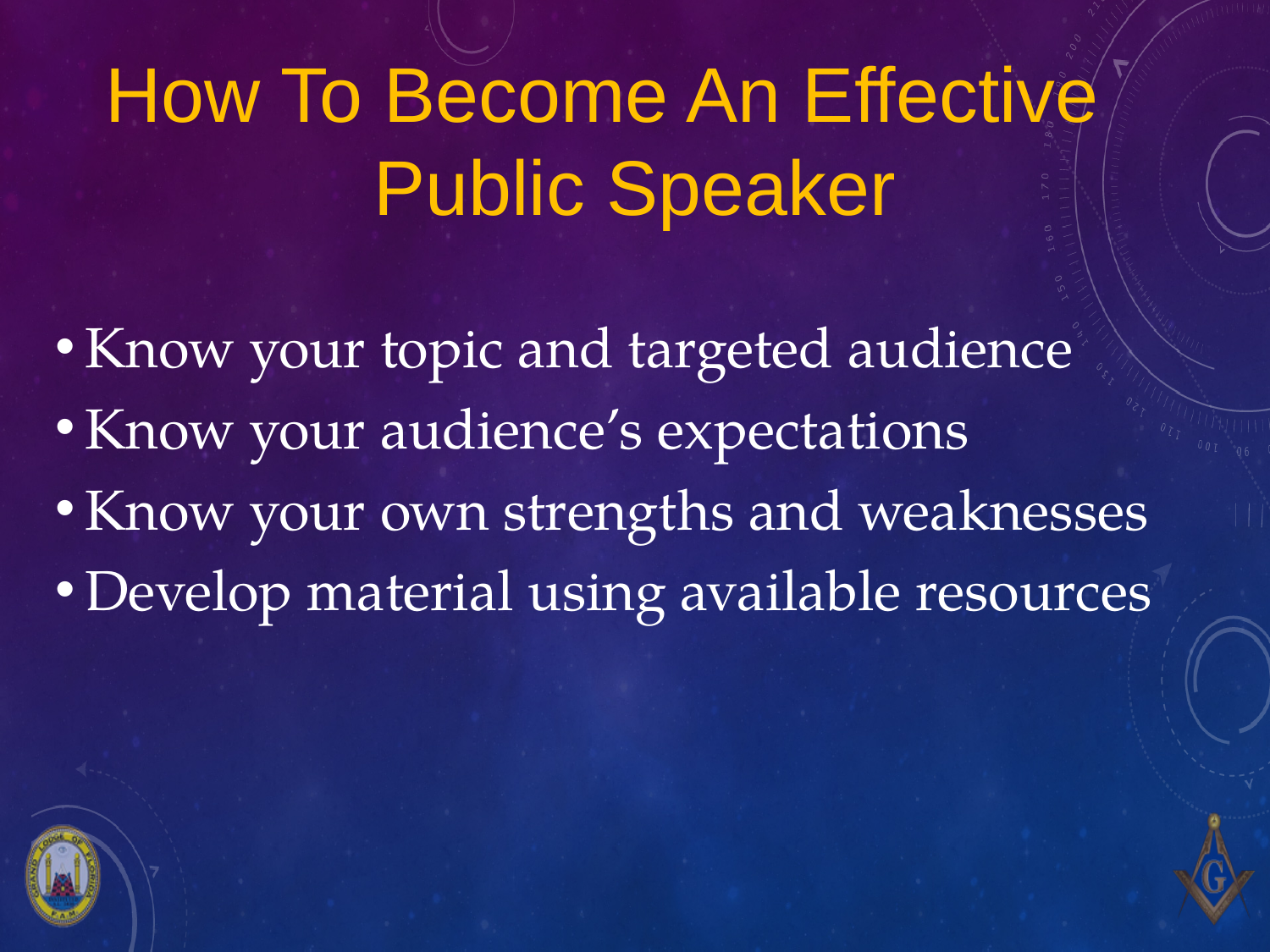

How To Become An Effective    Public Speaker
Know your topic and targeted audience
Know your audience’s expectations
Know your own strengths and weaknesses
Develop material using available resources